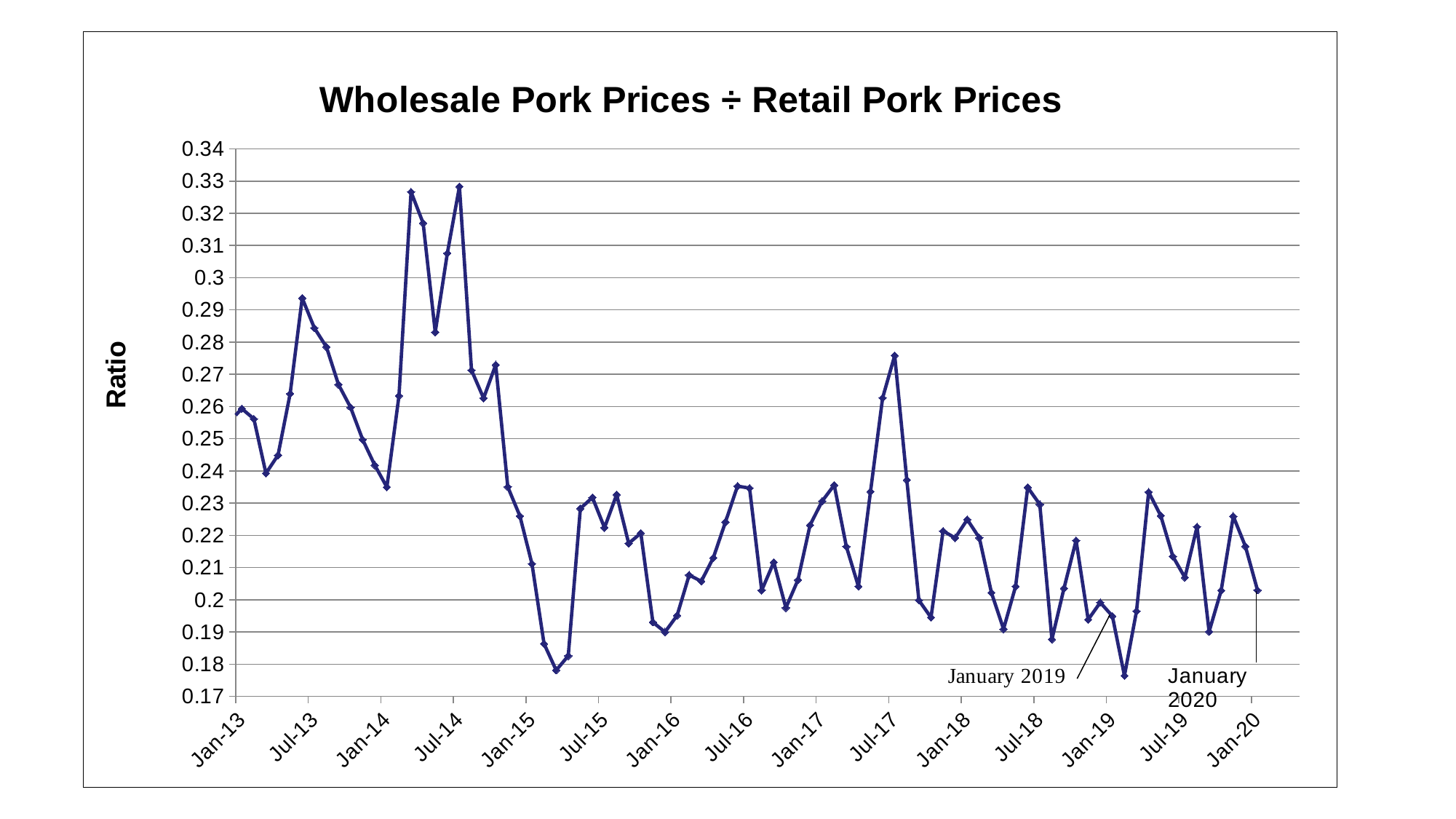

### Chart: Wholesale Pork Prices ÷ Retail Pork Prices

| Category | Actual | Forecast |
|---|---|---|
| 38718 | 0.241570525 | None |
| 38749 | 0.234248462 | None |
| 38777 | 0.24661157 | None |
| 38808 | 0.238965358 | None |
| 38838 | 0.276111841 | None |
| 38869 | 0.306381402 | None |
| 38899 | 0.284791874 | None |
| 38930 | 0.285095242 | None |
| 38961 | 0.267191836 | None |
| 38991 | 0.254910394 | None |
| 39022 | 0.251596871 | None |
| 39052 | 0.252430427 | None |
| 39083 | 0.248366013 | None |
| 39114 | 0.271159527 | None |
| 39142 | 0.254990859 | None |
| 39173 | 0.264350703 | None |
| 39203 | 0.286266366 | None |
| 39234 | 0.27829938 | None |
| 39264 | 0.264388962 | None |
| 39295 | 0.260712088 | None |
| 39326 | 0.240312417 | None |
| 39356 | 0.219021787 | None |
| 39387 | 0.21813941 | None |
| 39417 | 0.216212326 | None |
| 39448 | 0.212137583 | None |
| 39479 | 0.23312523 | None |
| 39508 | 0.217969534 | None |
| 39539 | 0.244945244 | None |
| 39569 | 0.289444395 | None |
| 39600 | 0.276209642 | None |
| 39630 | 0.287919521 | None |
| 39661 | 0.305635471 | None |
| 39692 | 0.263047522 | None |
| 39722 | 0.236971351 | None |
| 39753 | 0.205611672 | None |
| 39783 | 0.206018798 | None |
| 39814 | 0.206449382 | None |
| 39845 | 0.210941073 | None |
| 39873 | 0.215403595 | None |
| 39904 | 0.221314705 | None |
| 39934 | 0.223567835 | None |
| 39965 | 0.211622962 | None |
| 39995 | 0.224382498 | None |
| 40026 | 0.205374923 | None |
| 40057 | 0.206378987 | None |
| 40087 | 0.2105738 | None |
| 40118 | 0.226059538 | None |
| 40148 | 0.254922664 | None |
| 40179 | 0.272956883 | None |
| 40210 | 0.262575596 | None |
| 40238 | 0.274495806 | None |
| 40269 | 0.312195122 | None |
| 40299 | 0.315753773 | None |
| 40330 | 0.285255402 | None |
| 40360 | 0.287401639 | None |
| 40391 | 0.309693959 | None |
| 40422 | 0.295260441 | None |
| 40452 | 0.255047428 | None |
| 40483 | 0.249773756 | None |
| 40513 | 0.263175123 | None |
| 40544 | 0.274482319 | None |
| 40575 | 0.290594798 | None |
| 40603 | 0.293521863 | None |
| 40634 | 0.299516463 | None |
| 40664 | 0.287340735 | None |
| 40695 | 0.281331061 | None |
| 40725 | 0.300596481 | None |
| 40756 | 0.312429879 | None |
| 40787 | 0.278229265 | None |
| 40817 | 0.296364321 | None |
| 40848 | 0.269827779 | None |
| 40878 | 0.267449387 | None |
| 40909 | 0.258111851 | None |
| 40940 | 0.264453125 | None |
| 40969 | 0.25183524 | None |
| 41000 | 0.237765397 | None |
| 41030 | 0.250446463 | None |
| 41061 | 0.292503622 | None |
| 41091 | 0.283074136 | None |
| 41122 | 0.267630522 | None |
| 41153 | 0.234859414 | None |
| 41183 | 0.256907943 | None |
| 41214 | 0.25074184 | None |
| 41244 | 0.255244703 | None |
| 41275 | 0.259370561 | None |
| 41306 | 0.256161557 | None |
| 41334 | 0.239270605 | None |
| 41365 | 0.244890134 | None |
| 41395 | 0.263987278 | None |
| 41426 | 0.293665126 | None |
| 41456 | 0.284414139 | None |
| 41487 | 0.278523995 | None |
| 41518 | 0.266847937 | None |
| 41548 | 0.259727653 | None |
| 41579 | 0.249717898 | None |
| 41609 | 0.241784102 | None |
| 41640 | 0.234989436 | None |
| 41671 | 0.263331501 | None |
| 41699 | 0.32662848 | None |
| 41730 | 0.316951889 | None |
| 41760 | 0.283104455 | None |
| 41791 | 0.307578376 | None |
| 41821 | 0.328304907 | None |
| 41852 | 0.271275957 | None |
| 41883 | 0.262617776 | None |
| 41913 | 0.272958874 | None |
| 41944 | 0.235060009 | None |
| 41974 | 0.226000126 | None |
| 42005 | 0.211166741 | None |
| 42036 | 0.186356927 | None |
| 42064 | 0.178137652 | None |
| 42095 | 0.18259052 | None |
| 42125 | 0.228336192 | None |
| 42156 | 0.231769592 | None |
| 42186 | 0.222385566 | None |
| 42217 | 0.232634553 | None |
| 42248 | 0.217522659 | None |
| 42278 | 0.220696669 | None |
| 42309 | 0.19304269 | None |
| 42339 | 0.189998681 | None |
| 42370 | 0.19512848 | None |
| 42401 | 0.207671868 | None |
| 42430 | 0.205759092 | None |
| 42461 | 0.213028878 | None |
| 42491 | 0.224122837 | None |
| 42522 | 0.235294118 | None |
| 42552 | 0.234668793 | None |
| 42583 | 0.202932396 | None |
| 42614 | 0.21164841 | None |
| 42644 | 0.197509475 | None |
| 42675 | 0.206173184 | None |
| 42705 | 0.223177677 | None |
| 42736 | 0.23063425859341297 | None |
| 42767 | 0.23561720610900944 | None |
| 42795 | 0.21653729328383395 | None |
| 42826 | 0.20415899638644575 | None |
| 42856 | 0.23358547655068082 | None |
| 42887 | 0.2626607118689945 | None |
| 42917 | 0.27585471509496834 | None |
| 42948 | 0.23721050588691944 | None |
| 42979 | 0.1998460551635664 | None |
| 43009 | 0.1945176869860332 | None |
| 43040 | 0.22136478287545164 | None |
| 43070 | 0.21920919603905548 | None |
| 43101 | 0.2249181697889825 | None |
| 43132 | 0.21924427588144402 | None |
| 43160 | 0.2021968854282536 | None |
| 43191 | 0.19092757484400194 | None |
| 43221 | 0.20417562599708677 | None |
| 43252 | 0.23488881044828805 | None |
| 43282 | 0.22961060595543833 | None |
| 43313 | 0.1877123827647139 | None |
| 43344 | 0.20357411845258472 | None |
| 43374 | 0.2184194064085633 | None |
| 43405 | 0.19385560675883257 | None |
| 43435 | 0.19916469441737436 | None |
| 43466 | 0.19494736842105265 | None |
| 43497 | 0.17645406012924977 | None |
| 43525 | 0.19650082 | None |
| 43556 | 0.2334595 | None |
| 43586 | 0.226121741 | None |
| 43617 | 0.213484043 | None |
| 43647 | 0.206926752 | None |
| 43678 | 0.22267 | None |
| 43709 | 0.19011783610069632 | None |
| 43739 | 0.20289932171831362 | None |
| 43770 | 0.22593092282784674 | None |
| 43800 | 0.21662915217243026 | None |
| 43831 | 0.20298 | None |
| 43862 | None | None |
| 43891 | None | None |
| 43922 | None | None |
| 43952 | None | None |
| 43983 | None | None |